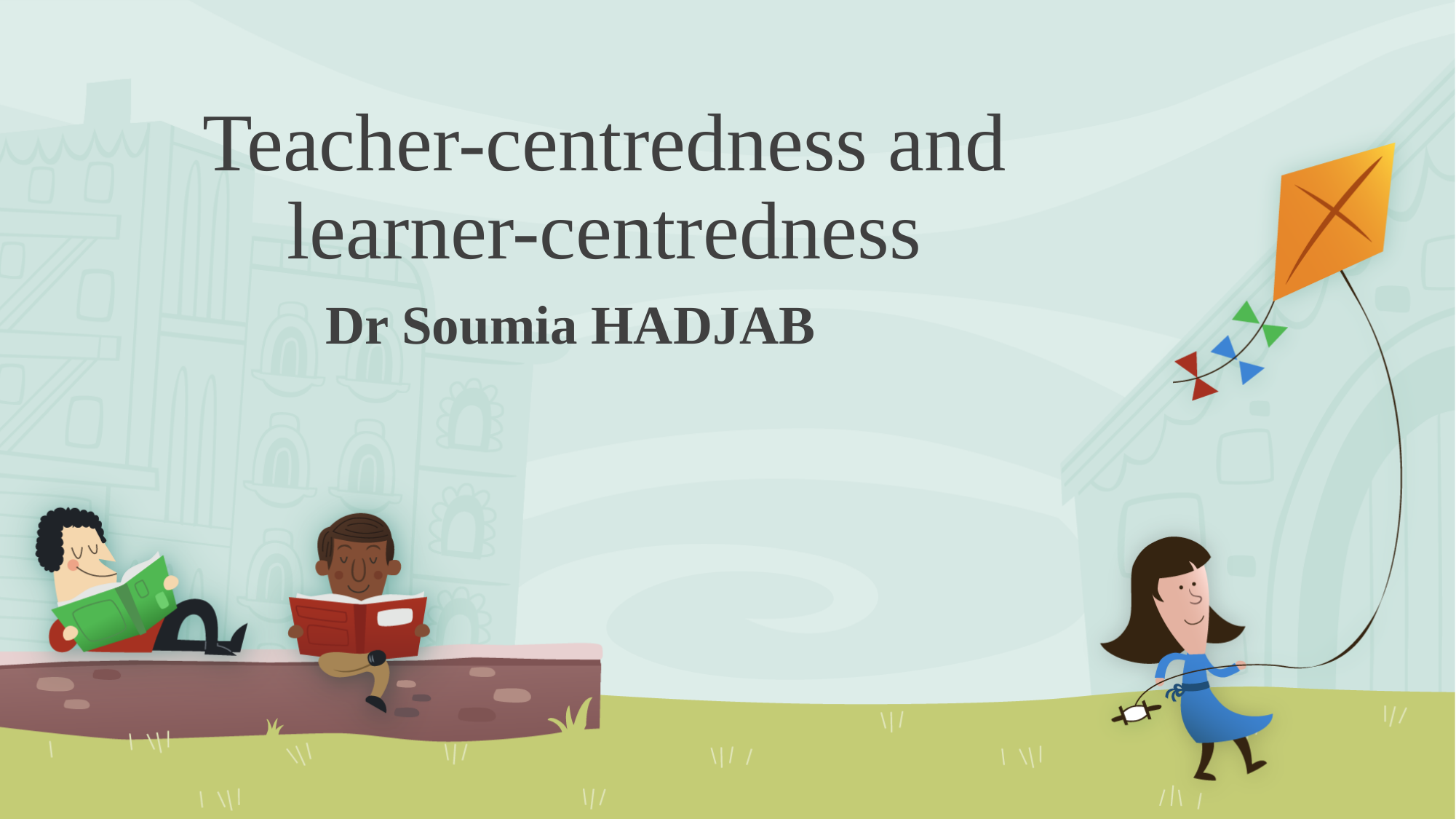

# Teacher-centredness and learner-centredness
       Dr Soumia HADJAB